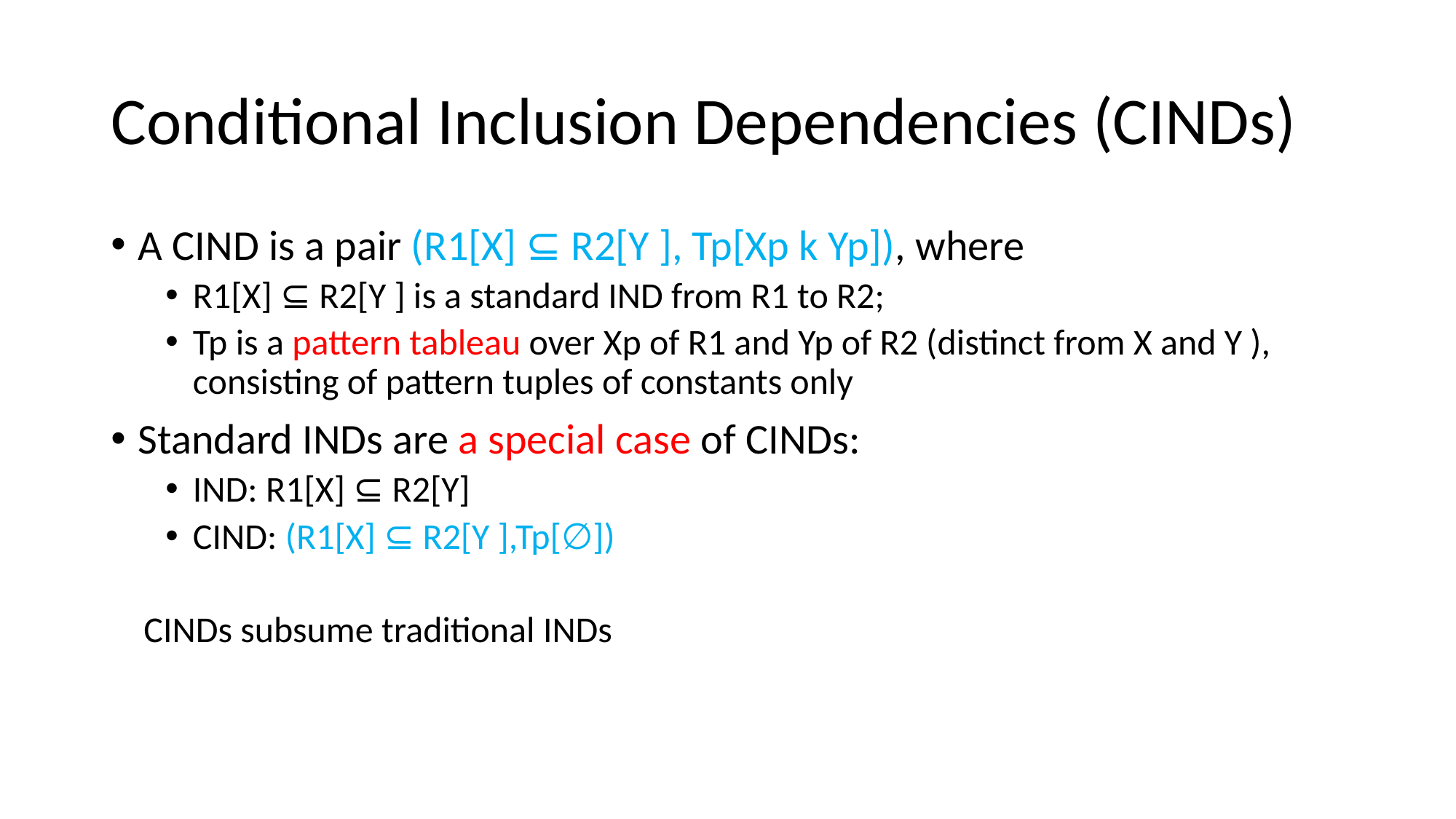

# Conditional Inclusion Dependencies (CINDs)
A CIND is a pair (R1[X] ⊆ R2[Y ], Tp[Xp k Yp]), where
R1[X] ⊆ R2[Y ] is a standard IND from R1 to R2;
Tp is a pattern tableau over Xp of R1 and Yp of R2 (distinct from X and Y ), consisting of pattern tuples of constants only
Standard INDs are a special case of CINDs:
IND: R1[X] ⊆ R2[Y]
CIND: (R1[X] ⊆ R2[Y ],Tp[∅])

CINDs subsume traditional INDs